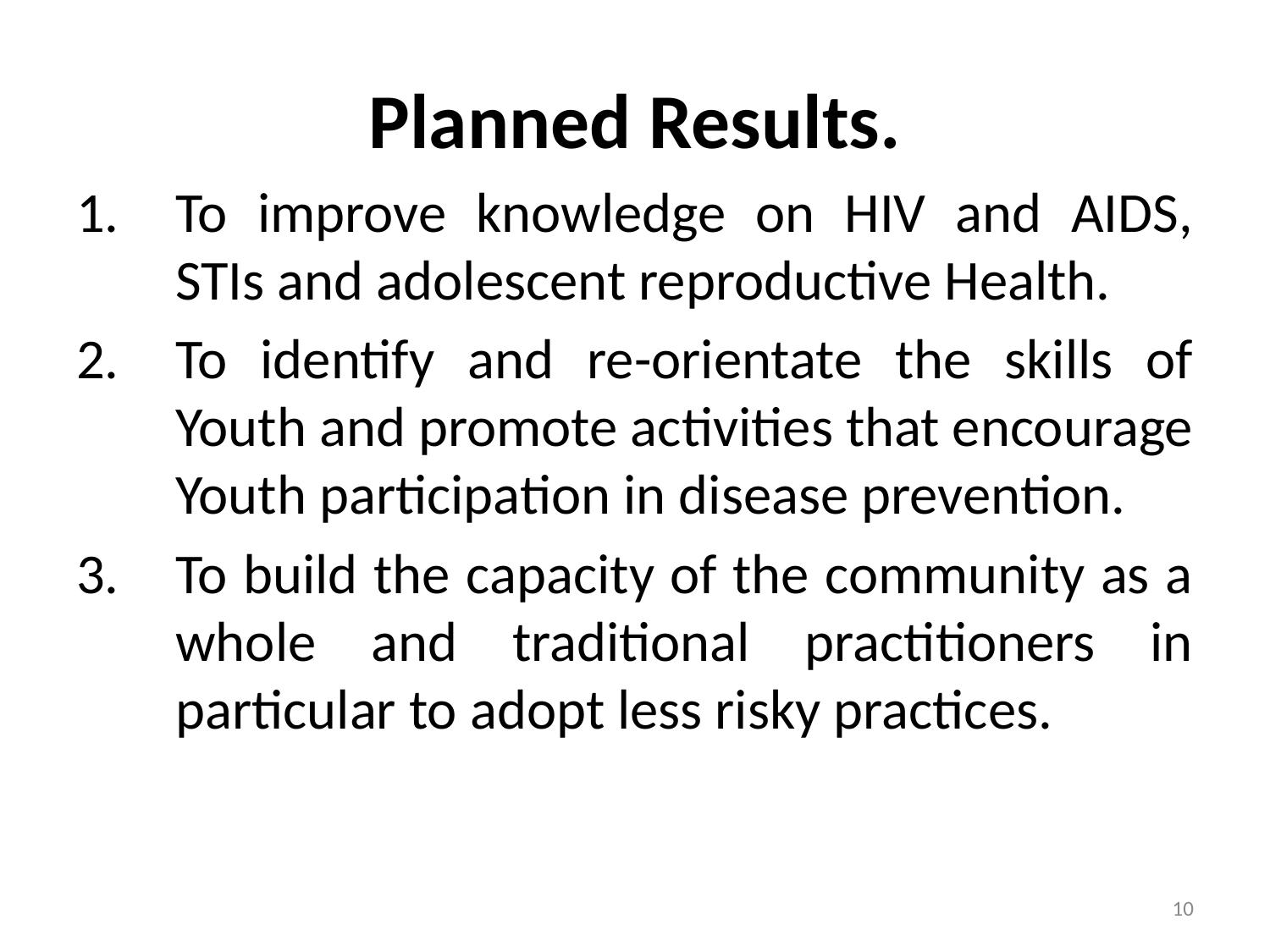

# Planned Results.
To improve knowledge on HIV and AIDS, STIs and adolescent reproductive Health.
To identify and re-orientate the skills of Youth and promote activities that encourage Youth participation in disease prevention.
To build the capacity of the community as a whole and traditional practitioners in particular to adopt less risky practices.

10